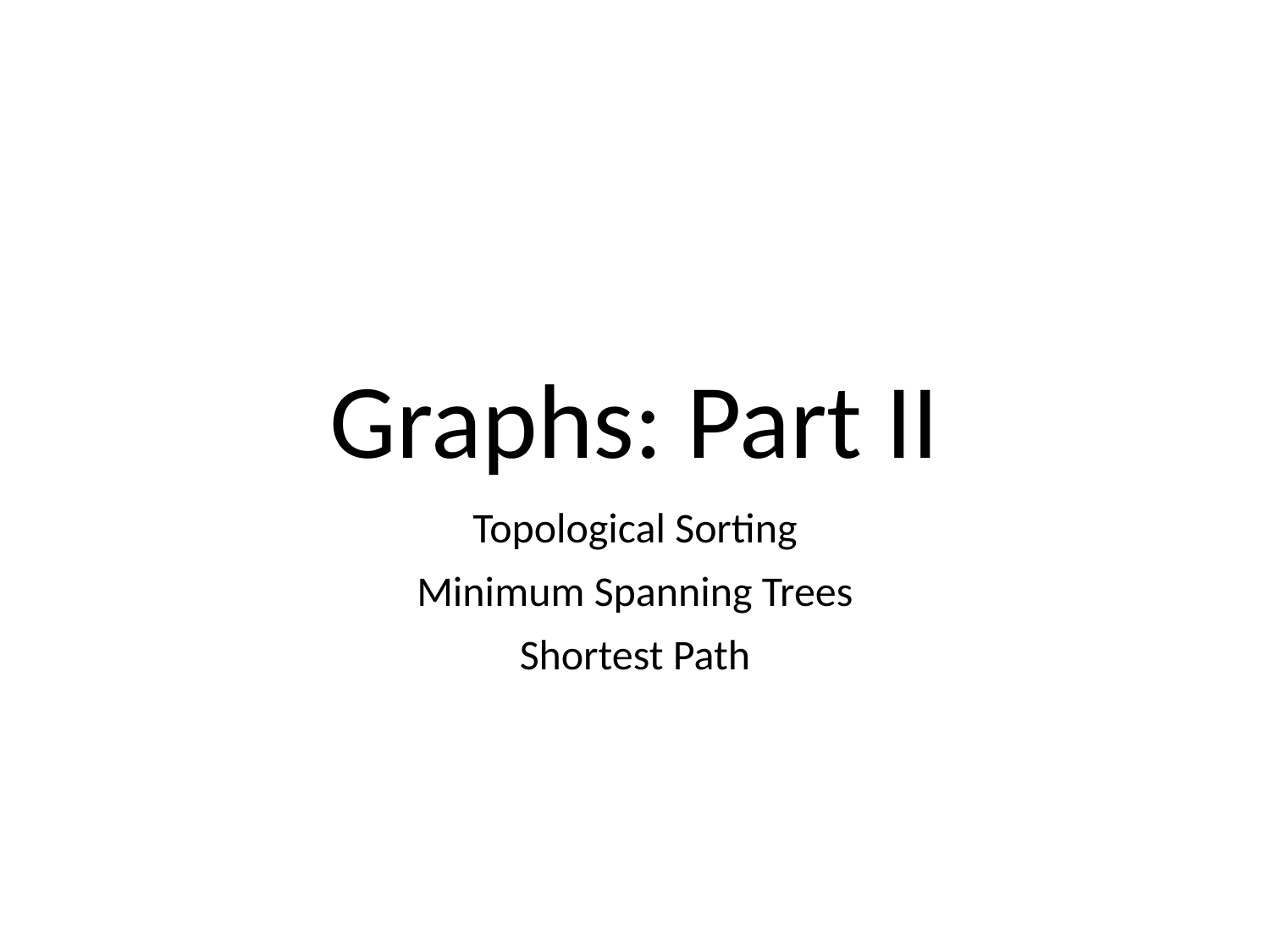

# Graphs: Part II
Topological Sorting
Minimum Spanning Trees
Shortest Path